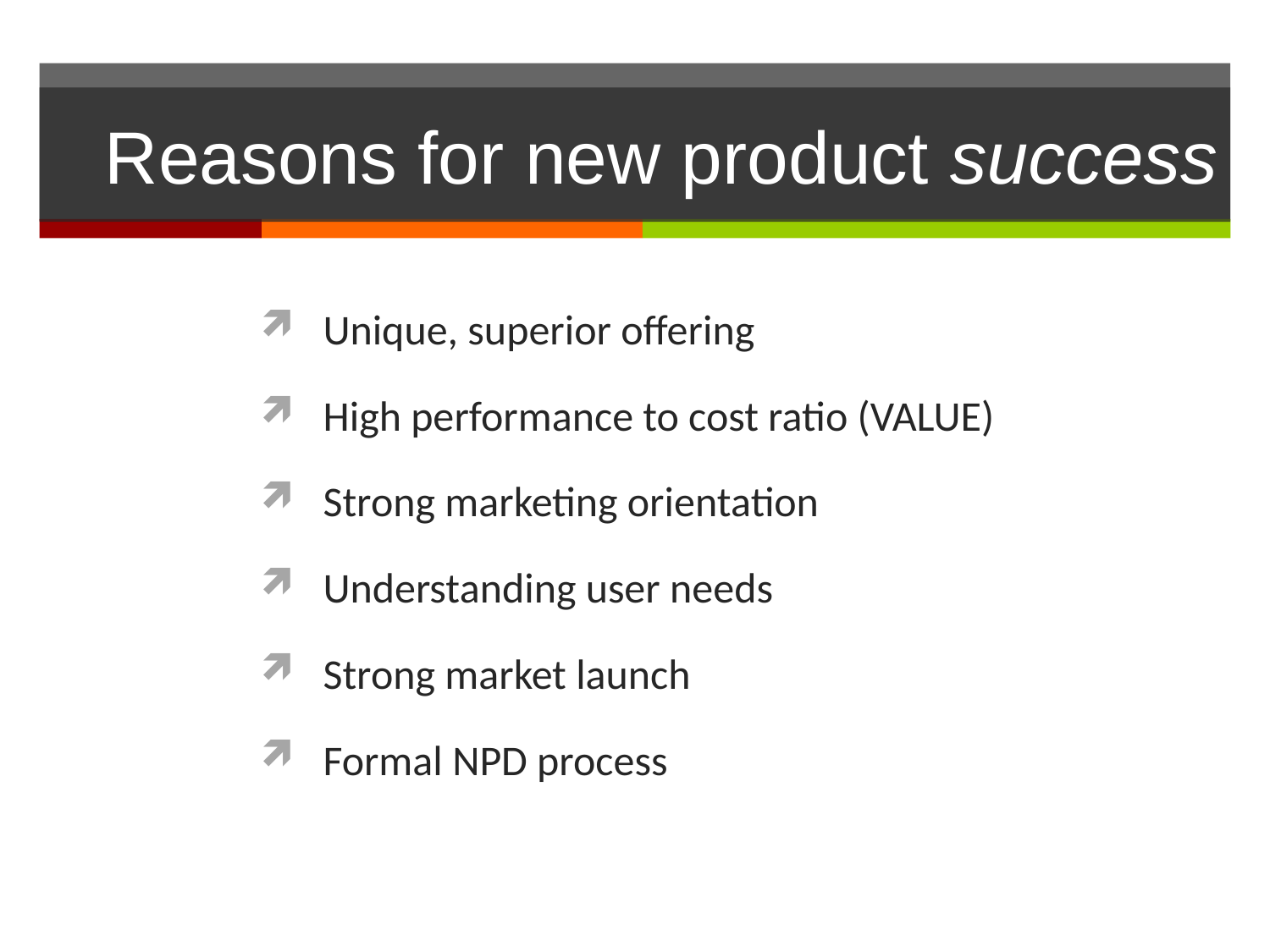

# Reasons for new product success
Unique, superior offering
High performance to cost ratio (VALUE)
Strong marketing orientation
Understanding user needs
Strong market launch
Formal NPD process